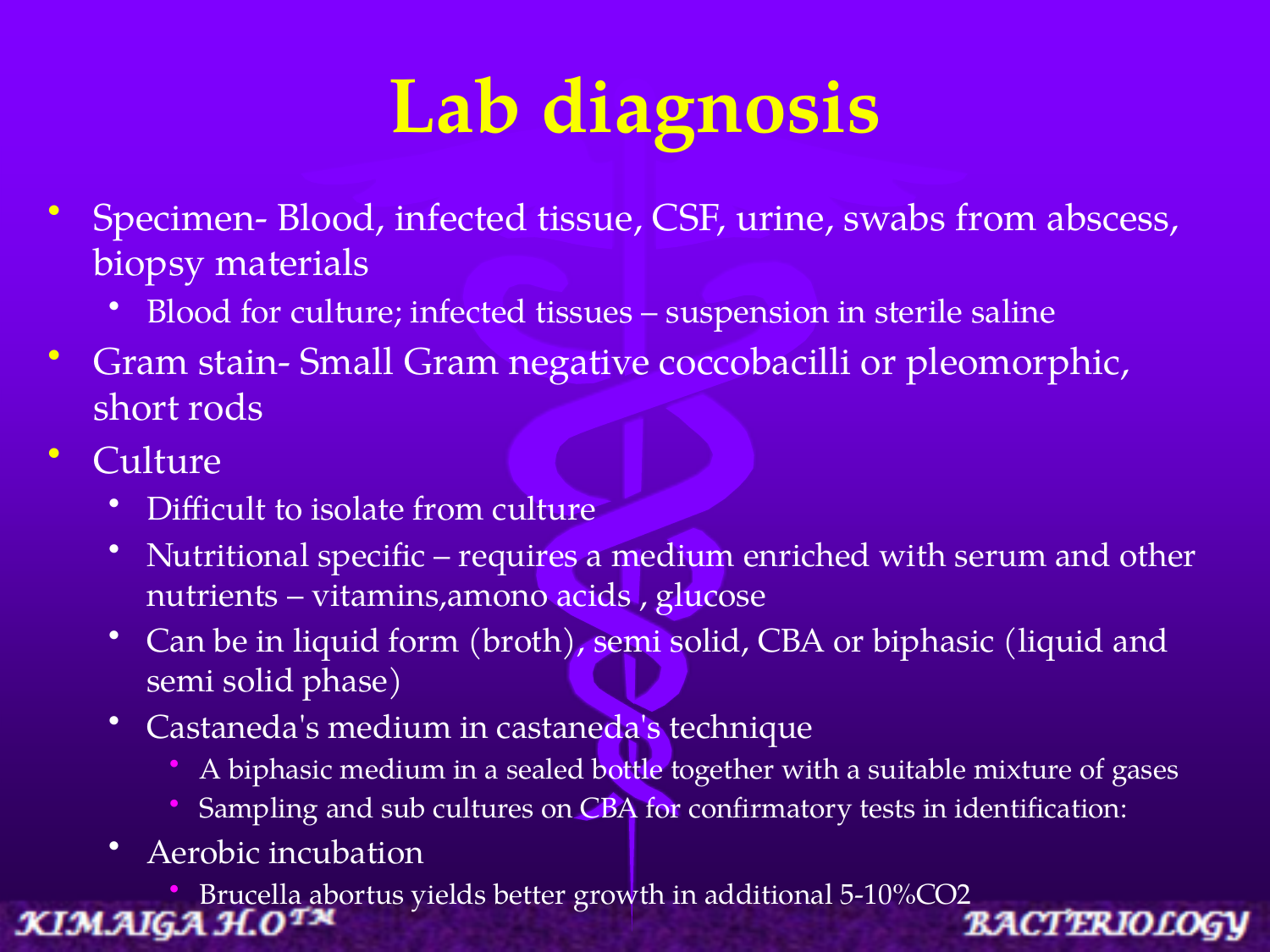

# Lab diagnosis
Specimen- Blood, infected tissue, CSF, urine, swabs from abscess, biopsy materials
Blood for culture; infected tissues – suspension in sterile saline
Gram stain- Small Gram negative coccobacilli or pleomorphic, short rods
Culture
Difficult to isolate from culture
Nutritional specific – requires a medium enriched with serum and other nutrients – vitamins,amono acids , glucose
Can be in liquid form (broth), semi solid, CBA or biphasic (liquid and semi solid phase)
Castaneda's medium in castaneda's technique
A biphasic medium in a sealed bottle together with a suitable mixture of gases
Sampling and sub cultures on CBA for confirmatory tests in identification:
Aerobic incubation
Brucella abortus yields better growth in additional 5-10%CO2